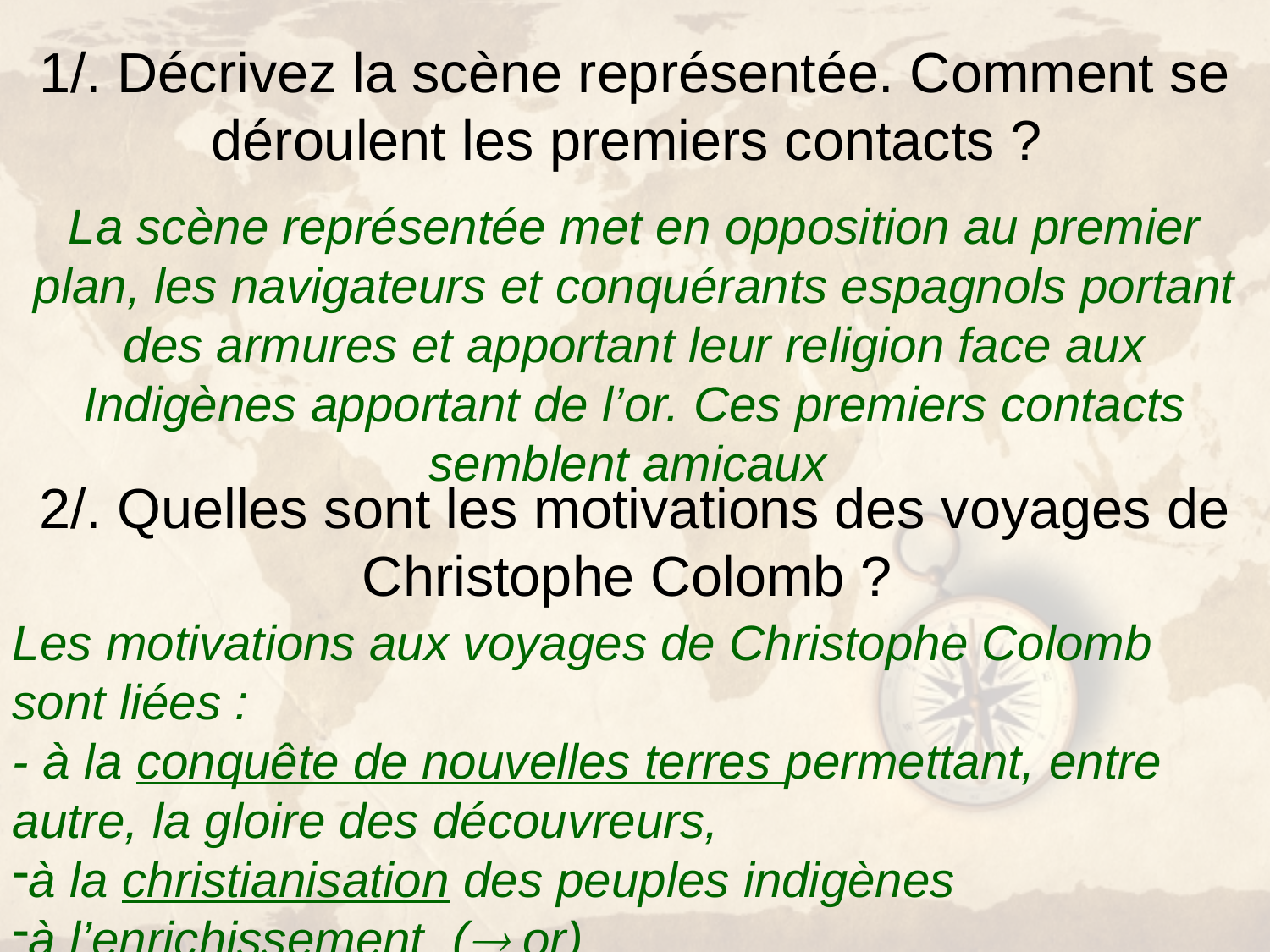

1/. Décrivez la scène représentée. Comment se déroulent les premiers contacts ?
La scène représentée met en opposition au premier plan, les navigateurs et conquérants espagnols portant des armures et apportant leur religion face aux Indigènes apportant de l’or. Ces premiers contacts semblent amicaux
2/. Quelles sont les motivations des voyages de Christophe Colomb ?
Les motivations aux voyages de Christophe Colomb sont liées :
- à la conquête de nouvelles terres permettant, entre autre, la gloire des découvreurs,
à la christianisation des peuples indigènes
à l’enrichissement  (→ or)